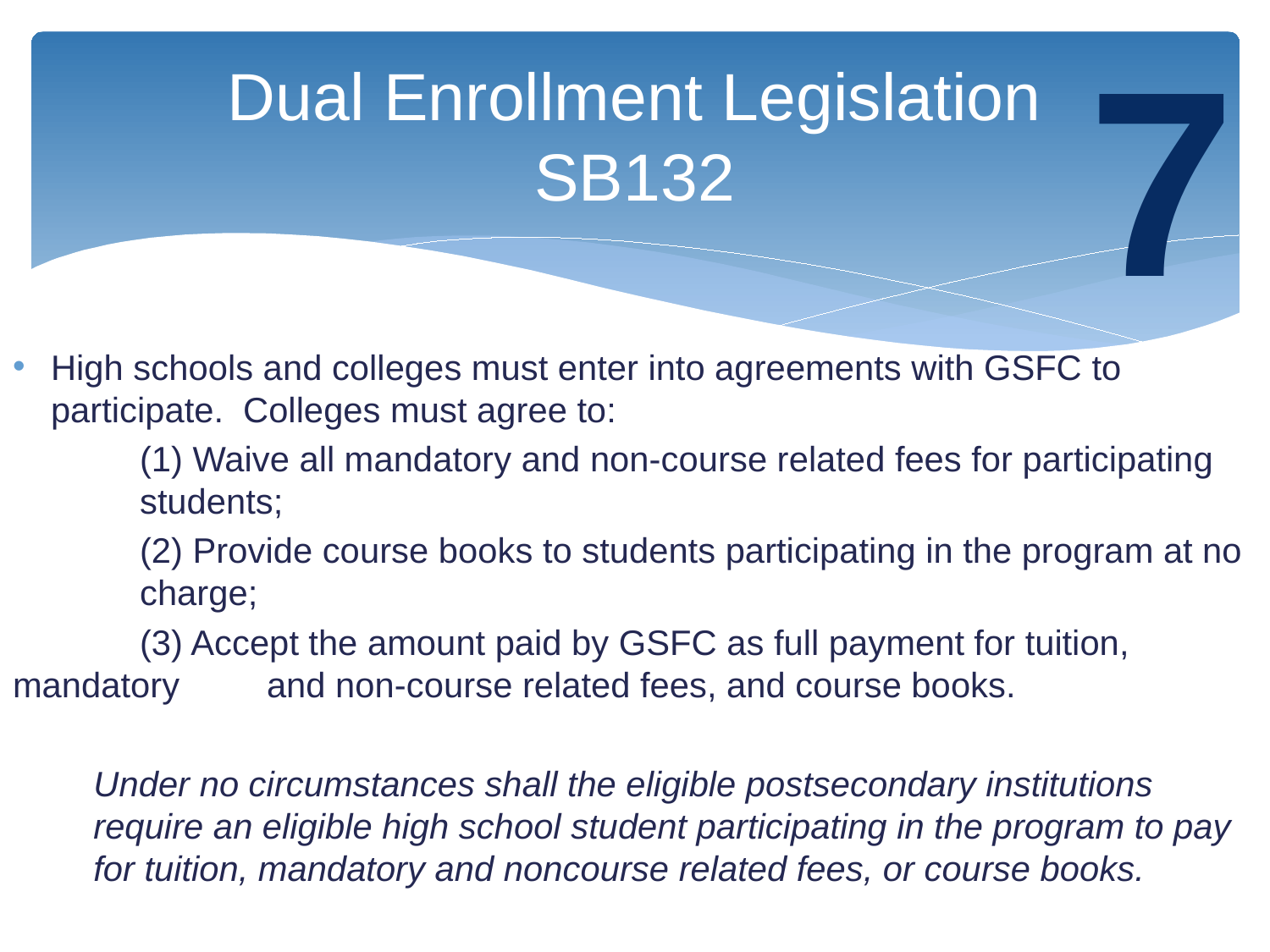

7
# Dual Enrollment Legislation SB132
High schools and colleges must enter into agreements with GSFC to participate.  Colleges must agree to:
	(1) Waive all mandatory and non-course related fees for participating 	students;
	(2) Provide course books to students participating in the program at no 	charge;
	(3) Accept the amount paid by GSFC as full payment for tuition, mandatory 	and non-course related fees, and course books.

Under no circumstances shall the eligible postsecondary institutions require an eligible high school student participating in the program to pay for tuition, mandatory and noncourse related fees, or course books.